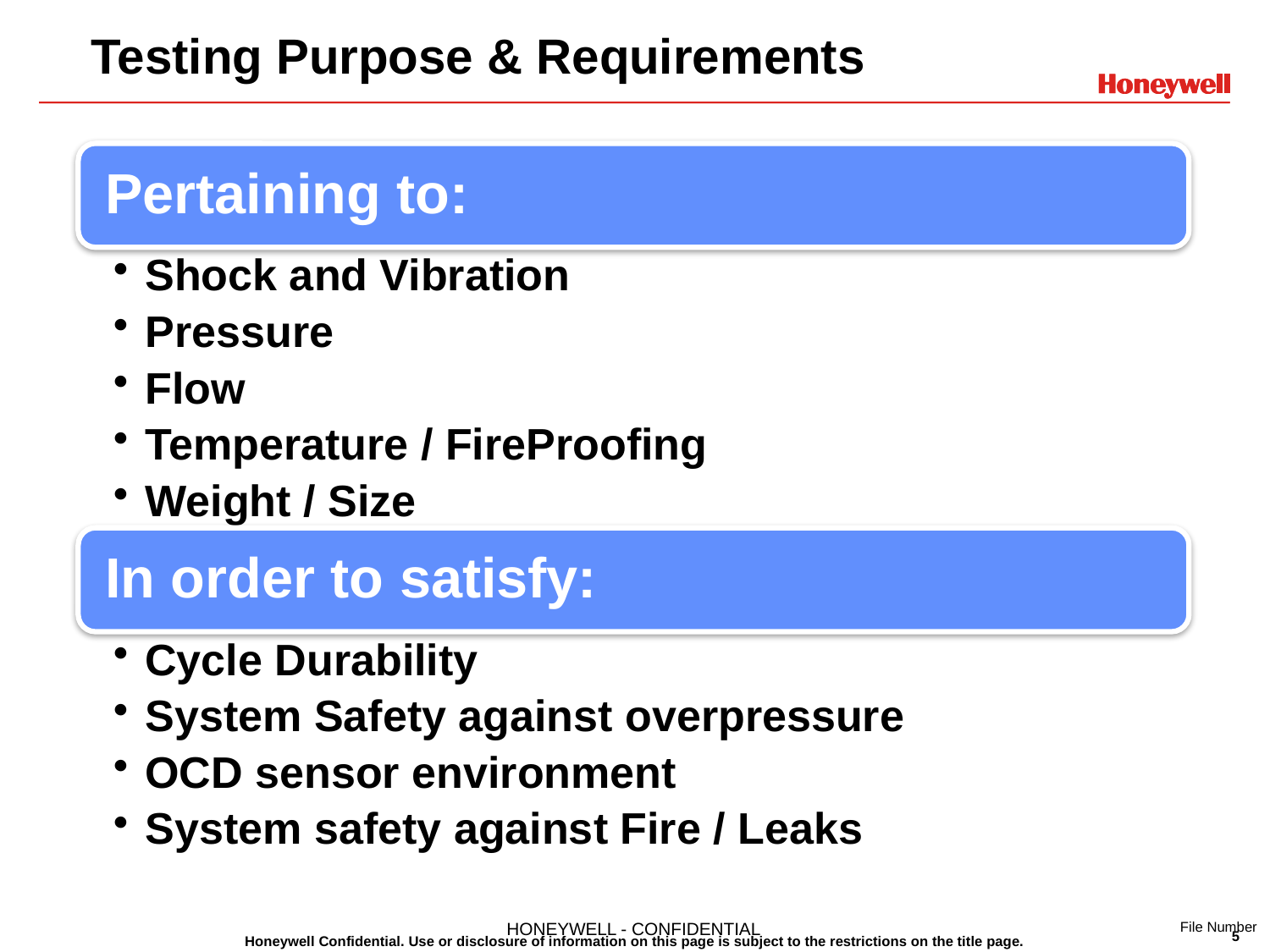

# Testing Purpose & Requirements
Pertaining to:
Shock and Vibration
Pressure
Flow
Temperature / FireProofing
Weight / Size
In order to satisfy:
Cycle Durability
System Safety against overpressure
OCD sensor environment
System safety against Fire / Leaks